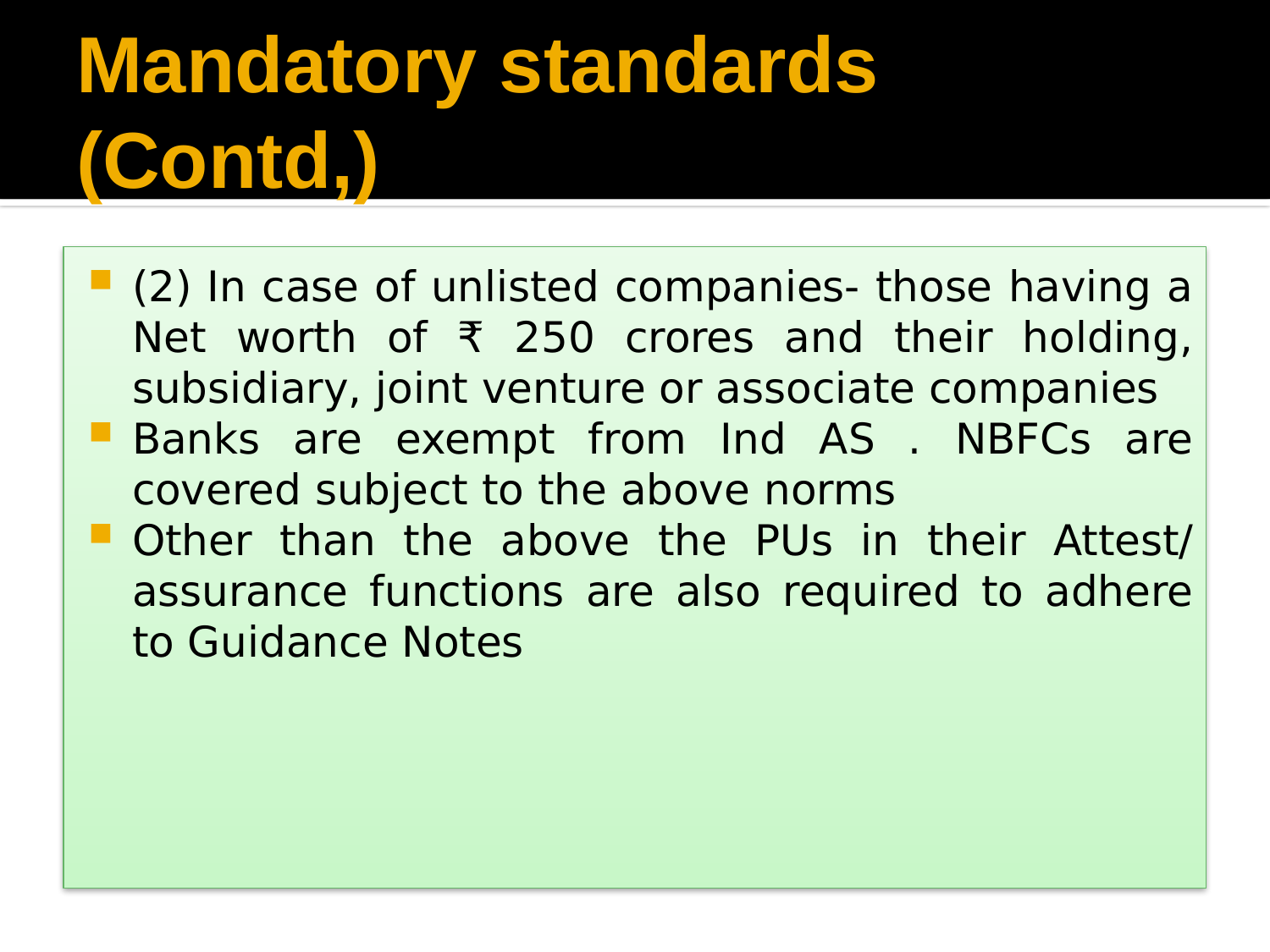

# Mandatory standards (Contd,)
(2) In case of unlisted companies- those having a Net worth of ₹ 250 crores and their holding, subsidiary, joint venture or associate companies
Banks are exempt from Ind AS . NBFCs are covered subject to the above norms
Other than the above the PUs in their Attest/ assurance functions are also required to adhere to Guidance Notes